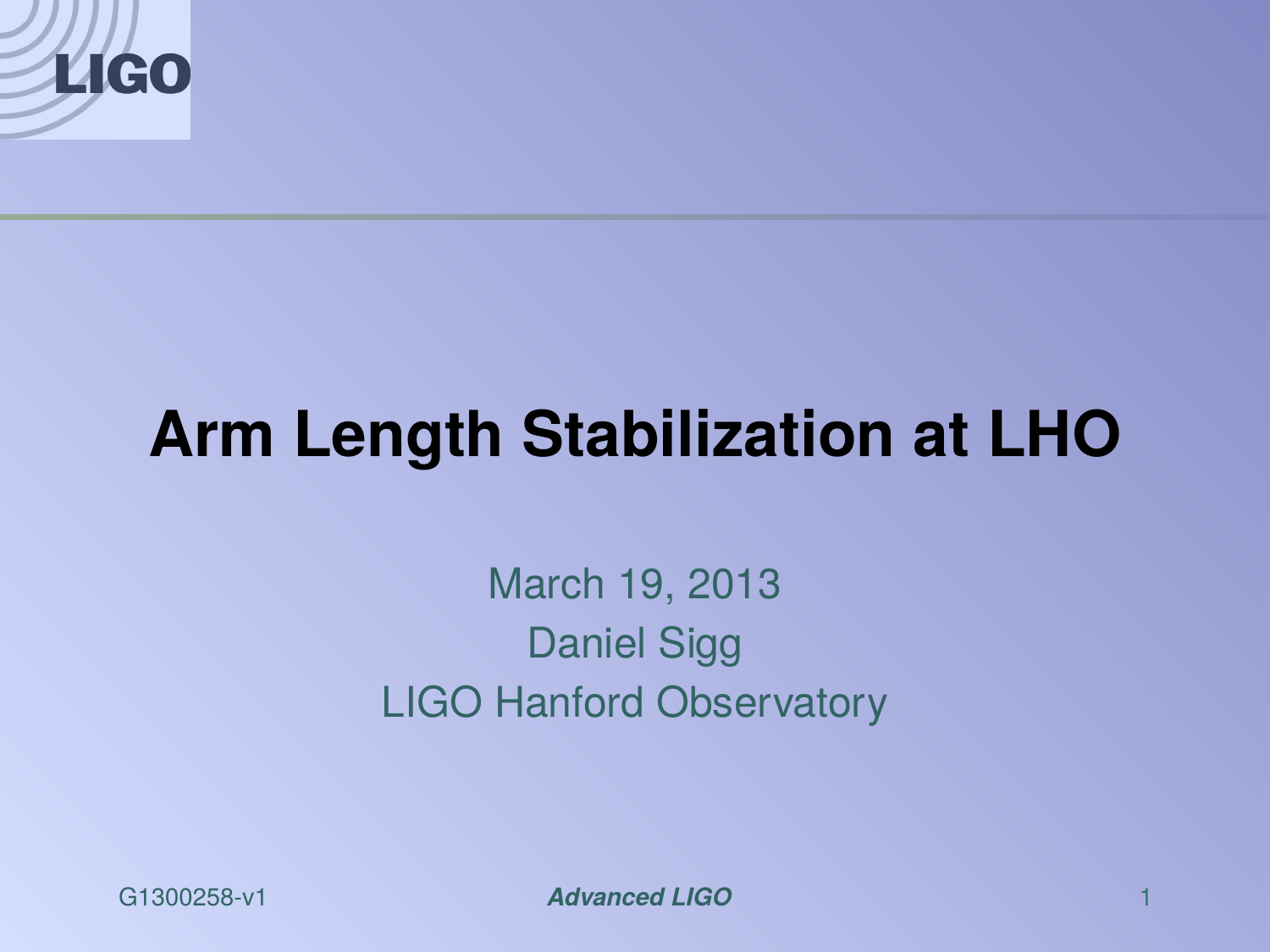

# Arm Length Stabilization at LHO
March 19, 2013
Daniel Sigg
LIGO Hanford Observatory